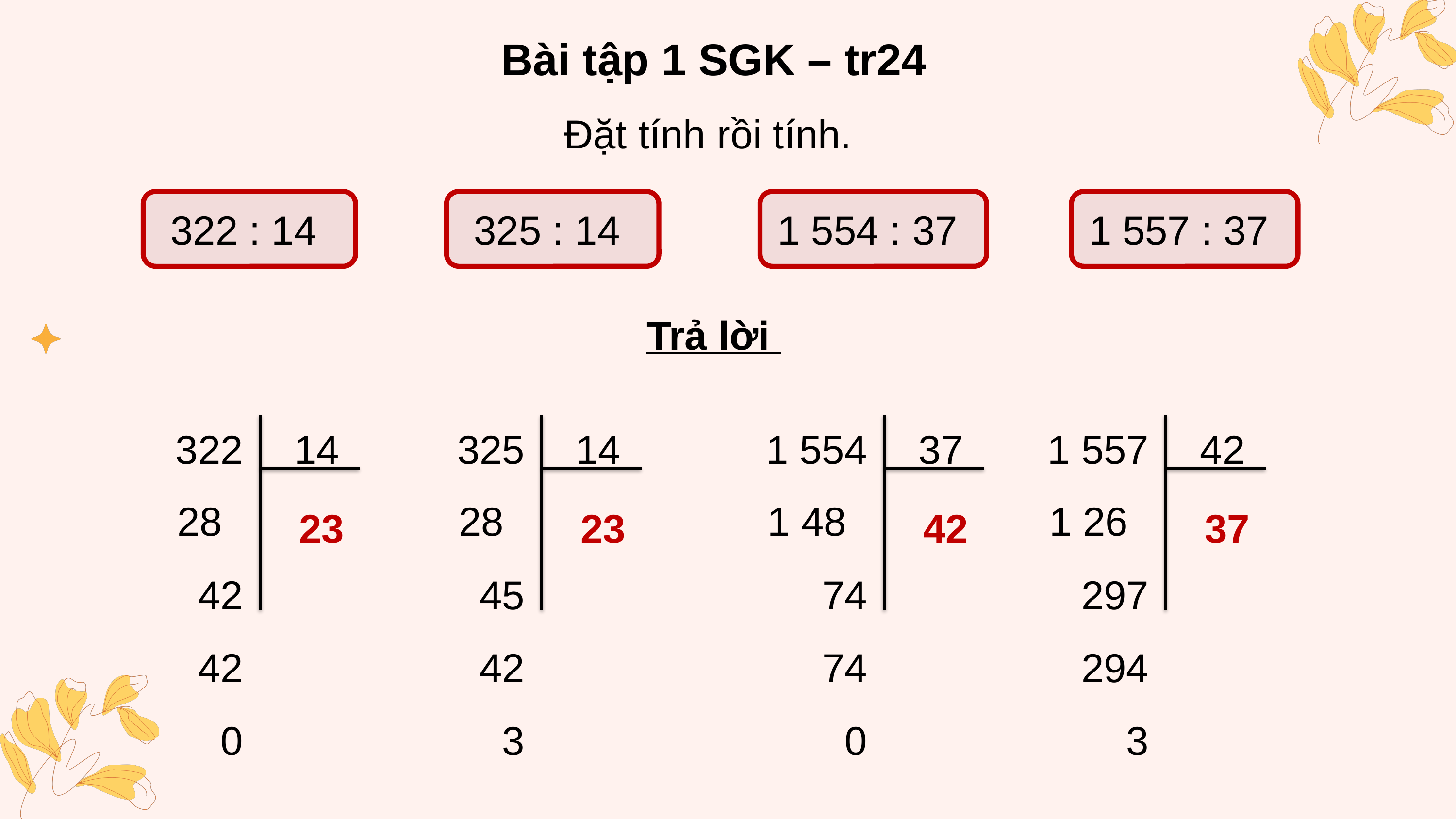

Bài tập 1 SGK – tr24
Đặt tính rồi tính.
322 : 14
325 : 14
1 554 : 37
1 557 : 37
Trả lời

322

42
42
0
14
28
23
325

45
42
3
14
28
23
1 554

74
74
0
37
1 48
42
1 557

297
294
3
42
1 26
37